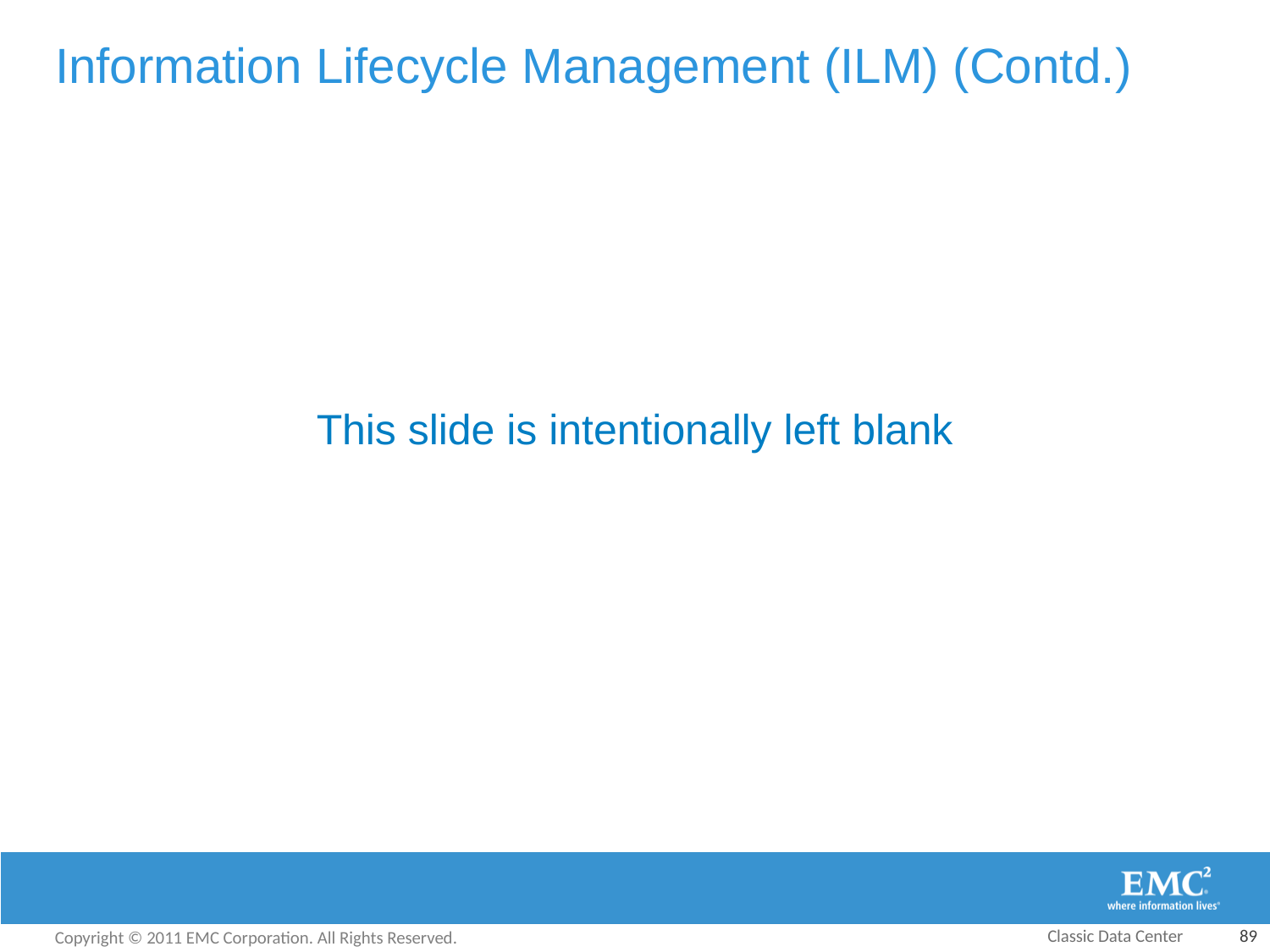

# Information Lifecycle Management (ILM) (Contd.)
This slide is intentionally left blank
Classic Data Center
89